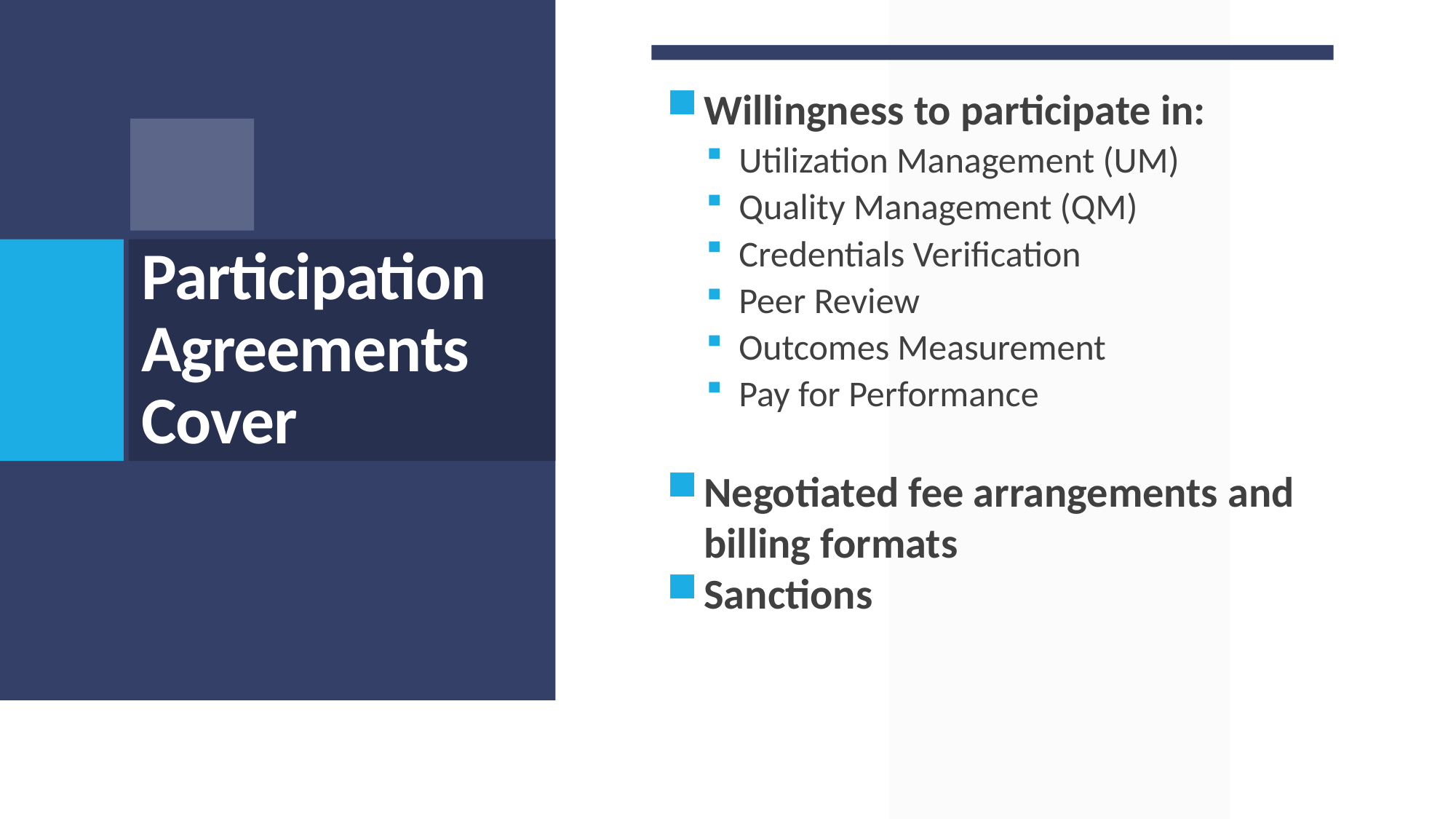

Willingness to participate in:
Utilization Management (UM)
Quality Management (QM)
Credentials Verification
Peer Review
Outcomes Measurement
Pay for Performance

Negotiated fee arrangements and billing formats
Sanctions
# Participation Agreements Cover